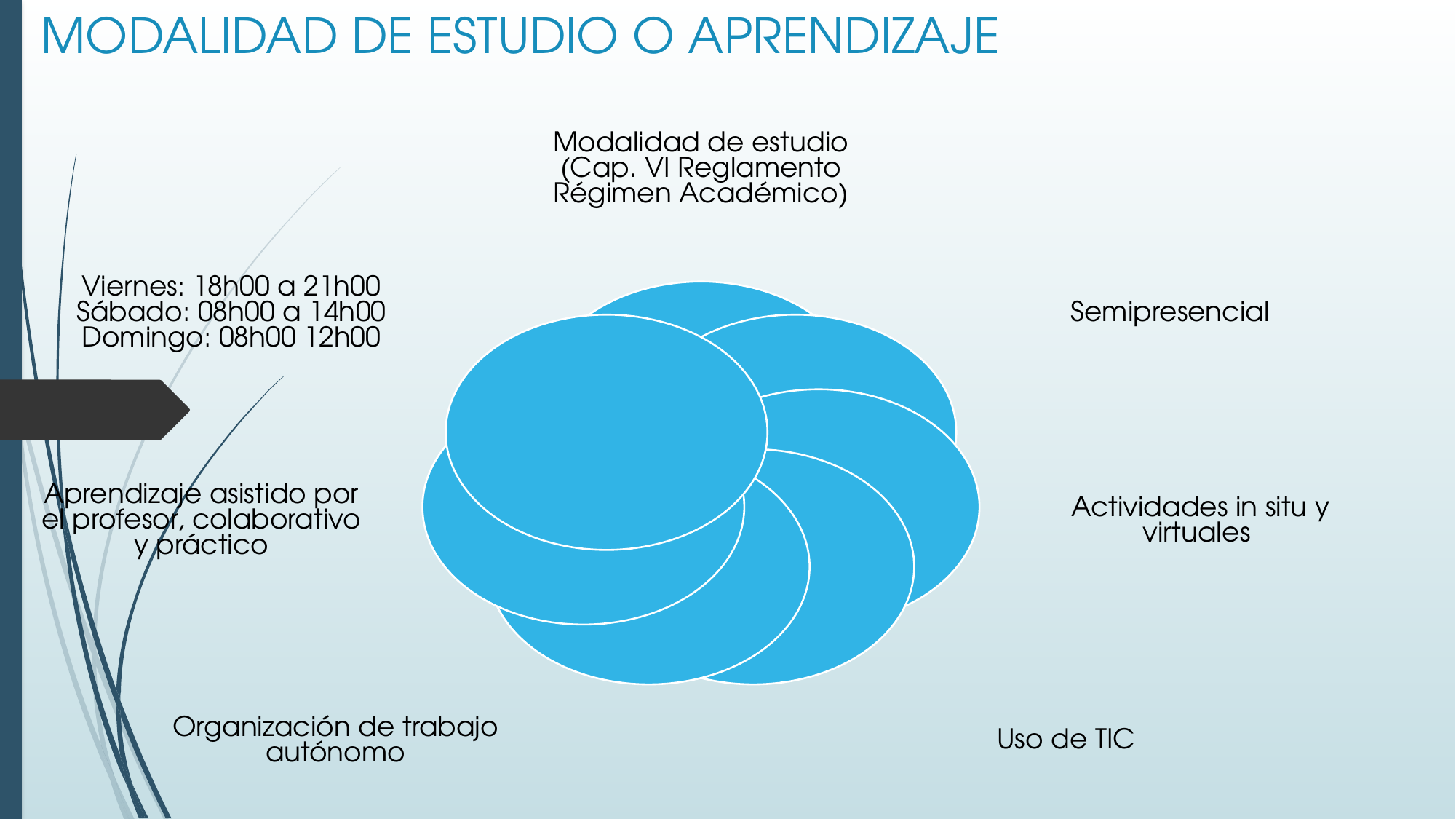

# MODALIDAD DE ESTUDIO O APRENDIZAJE
Modalidad de estudio (Cap. VI Reglamento Régimen Académico)
Semipresencial
Actividades in situ y virtuales
Uso de TIC
Organización de trabajo autónomo
Aprendizaje asistido por el profesor, colaborativo y práctico
Viernes: 18h00 a 21h00
Sábado: 08h00 a 14h00
Domingo: 08h00 12h00